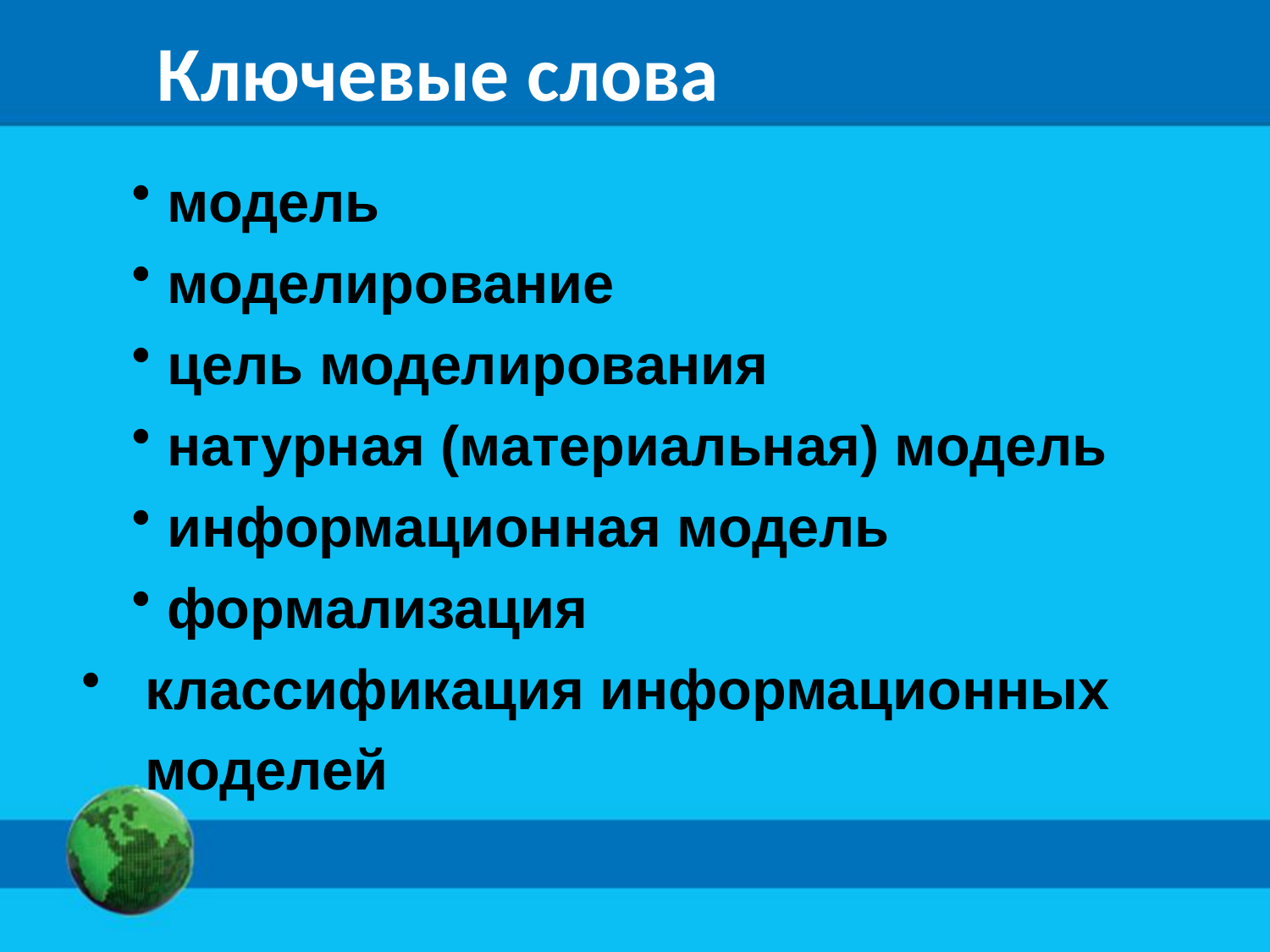

Ключевые слова
 модель
 моделирование
 цель моделирования
 натурная (материальная) модель
 информационная модель
 формализация
классификация информационных моделей